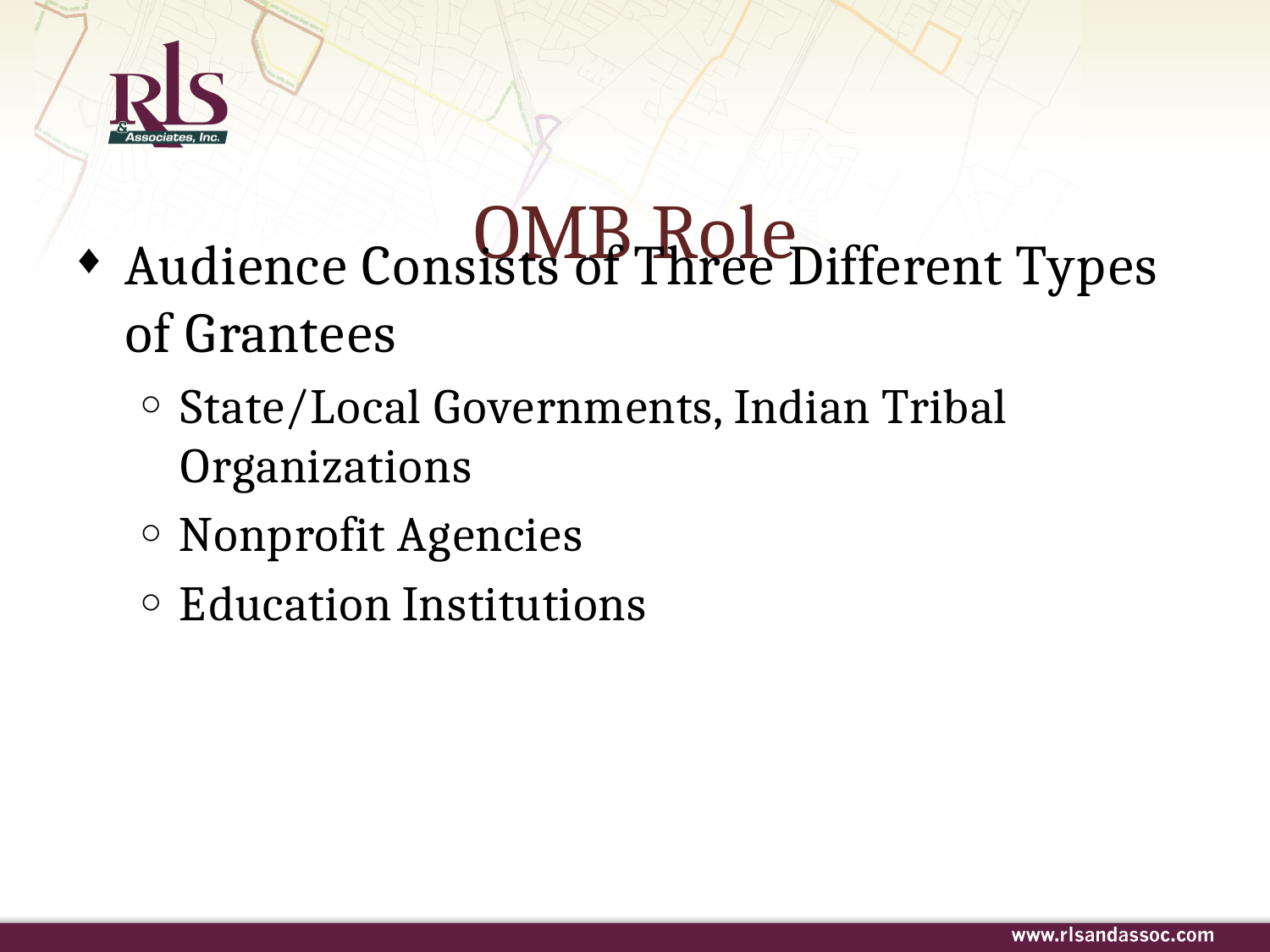

# OMB Role
Audience Consists of Three Different Types of Grantees
State/Local Governments, Indian Tribal Organizations
Nonprofit Agencies
Education Institutions